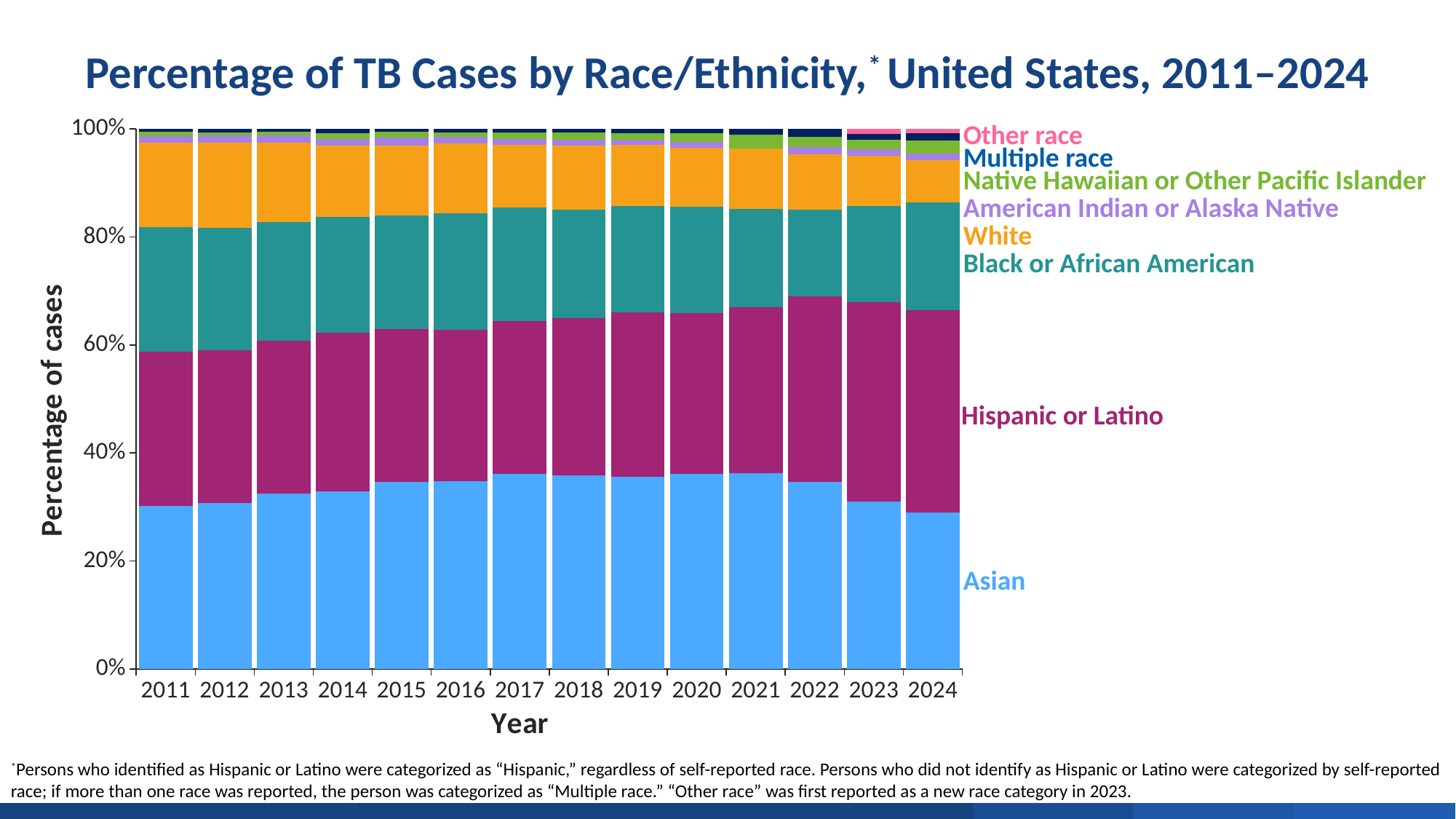

Percentage of TB Cases by Race/Ethnicity,* United States, 2011–2024

### Chart

| Category | Asian | Hispanic/Latino | Black/African American | White | American Indian/Alaska Native | Native Hawaiian/Other Pacific Islander | Multiple race | Other race |
|---|---|---|---|---|---|---|---|---|
| 2011 | 30.09717987804878 | 28.610899390243905 | 22.932545731707318 | 15.58689024390244 | 1.2576219512195124 | 0.78125 | 0.5430640243902438 | 0.0 |
| 2012 | 30.652305214415136 | 28.085363398429635 | 22.5991544191665 | 15.673444735252668 | 1.3287698812160258 | 0.654318502113952 | 0.5939198711495872 | 0.0 |
| 2013 | 32.42988698200084 | 28.23357053160318 | 21.85014650481373 | 14.76559229803265 | 1.287149434910004 | 0.648807032231059 | 0.5336961071578066 | 0.0 |
| 2014 | 32.846793096100576 | 29.288301725974858 | 21.44683571276369 | 13.189857234178564 | 1.2465373961218837 | 0.9695290858725761 | 0.8310249307479225 | 0.0 |
| 2015 | 34.55288814341126 | 28.304853758255582 | 20.94559178110913 | 12.946849774609499 | 1.5095922004402977 | 1.0588111961421534 | 0.48223084180731735 | 0.0 |
| 2016 | 34.70072518670852 | 28.044160623444096 | 21.495832882346573 | 12.91265288451131 | 1.190605043835913 | 0.822599848468449 | 0.6169498863513367 | 0.0 |
| 2017 | 36.06087340097044 | 28.153947948831053 | 21.01896779885311 | 11.64534627260697 | 1.003528892809881 | 1.2020291133656815 | 0.6616674018526687 | 0.0 |
| 2018 | 35.70078915193954 | 29.14304768256085 | 19.951094809380905 | 11.859508725130599 | 1.1337112370790263 | 1.267089029676559 | 0.6557741469378682 | 0.0 |
| 2019 | 35.51433389544688 | 30.252951096121418 | 19.66273187183811 | 11.32096683530073 | 0.8881394041596402 | 1.157953906689151 | 0.8206857785272624 | 0.0 |
| 2020 | 35.98326359832636 | 29.637377963737798 | 19.679218967921898 | 10.836820083682008 | 1.0878661087866108 | 1.576011157601116 | 0.8228730822873083 | 0.0 |
| 2021 | 36.06661581489956 | 30.56191202644292 | 18.065090261886603 | 11.187388761759472 | 1.1060259344012204 | 1.4492753623188406 | 1.0170353419781337 | 0.0 |
| 2022 | 34.36112777444511 | 34.145170965806834 | 15.920815836832633 | 10.161967606478704 | 1.3677264547090582 | 1.871625674865027 | 1.4157168566286742 | 0.0 |
| 2023 | 30.874714315395803 | 36.9416164554332 | 17.660502804903384 | 9.297735300228547 | 1.1531269478495743 | 1.8699355911074176 | 1.0804072304176189 | 0.8518595470600456 |
| 2024 | 28.86022333461686 | 37.37004235656527 | 19.85945321524836 | 7.816711590296496 | 1.0877936080092414 | 2.4162495186753947 | 1.3573353869849827 | 0.8278783211397767 |
Other race
Multiple race
Native Hawaiian or Other Pacific Islander
American Indian or Alaska Native
White
Black or African American
Hispanic or Latino
Asian
*Persons who identified as Hispanic or Latino were categorized as “Hispanic,” regardless of self-reported race. Persons who did not identify as Hispanic or Latino were categorized by self-reported race; if more than one race was reported, the person was categorized as “Multiple race.” “Other race” was first reported as a new race category in 2023.